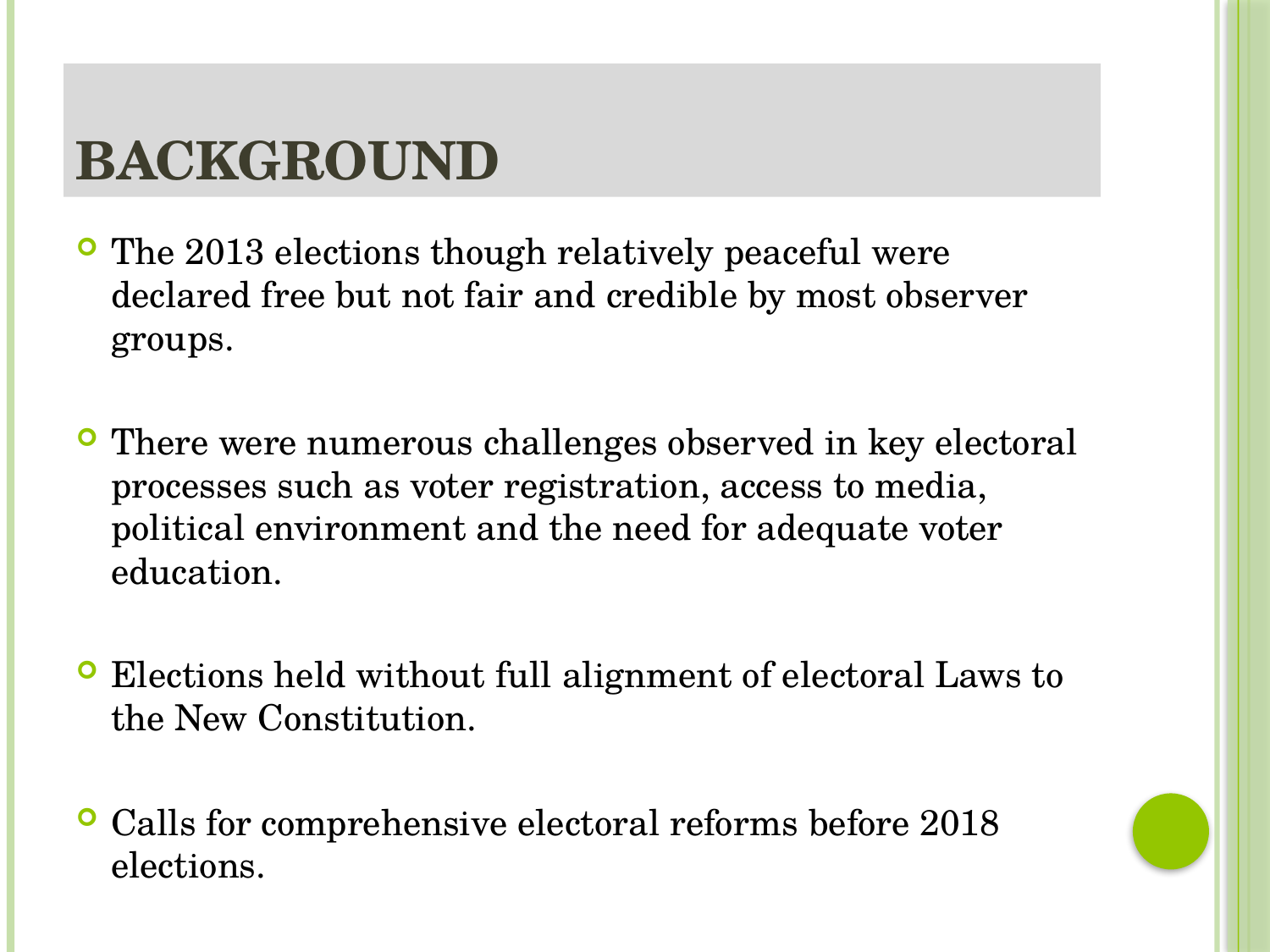

# Background
The 2013 elections though relatively peaceful were declared free but not fair and credible by most observer groups.

There were numerous challenges observed in key electoral processes such as voter registration, access to media, political environment and the need for adequate voter education.

Elections held without full alignment of electoral Laws to the New Constitution.

Calls for comprehensive electoral reforms before 2018 elections.